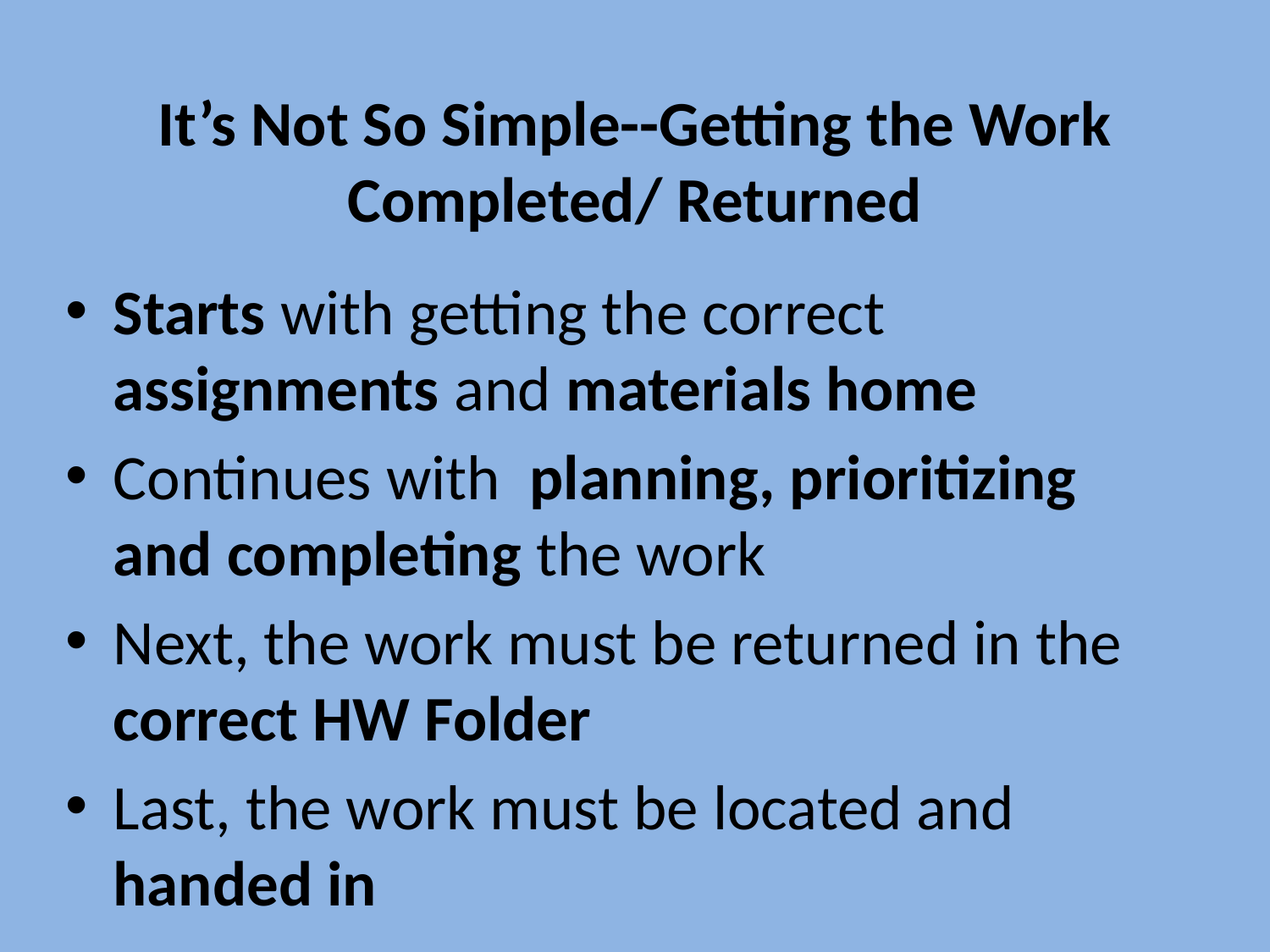

# It’s Not So Simple--Getting the Work Completed/ Returned
Starts with getting the correct assignments and materials home
Continues with  planning, prioritizing  and completing the work
Next, the work must be returned in the correct HW Folder
Last, the work must be located and handed in